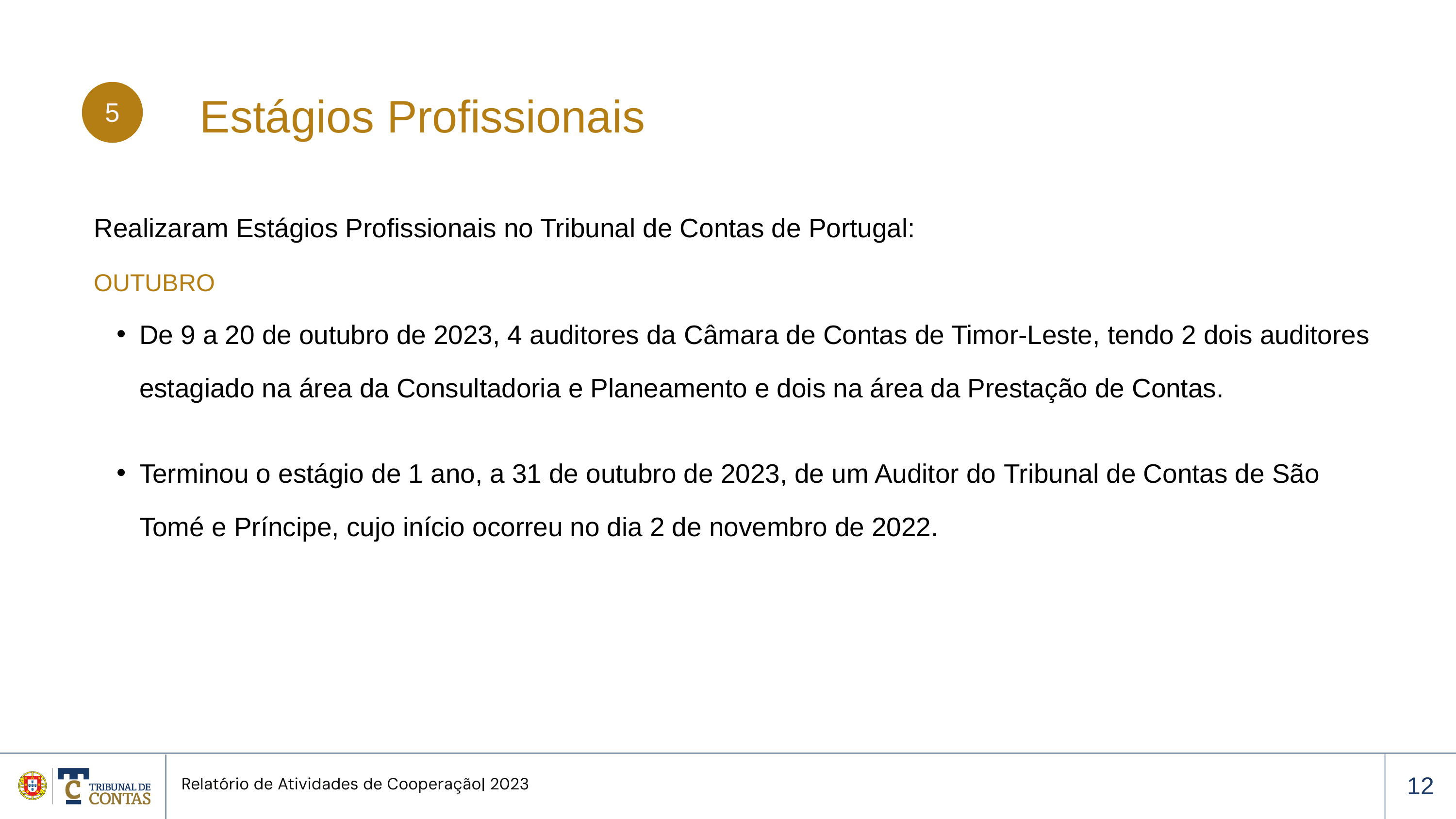

Estágios Profissionais

5
Realizaram Estágios Profissionais no Tribunal de Contas de Portugal:
OUTUBRO
De 9 a 20 de outubro de 2023, 4 auditores da Câmara de Contas de Timor-Leste, tendo 2 dois auditores estagiado na área da Consultadoria e Planeamento e dois na área da Prestação de Contas.

Terminou o estágio de 1 ano, a 31 de outubro de 2023, de um Auditor do Tribunal de Contas de São Tomé e Príncipe, cujo início ocorreu no dia 2 de novembro de 2022.

Relatório de Atividades de Cooperação| 2023
12